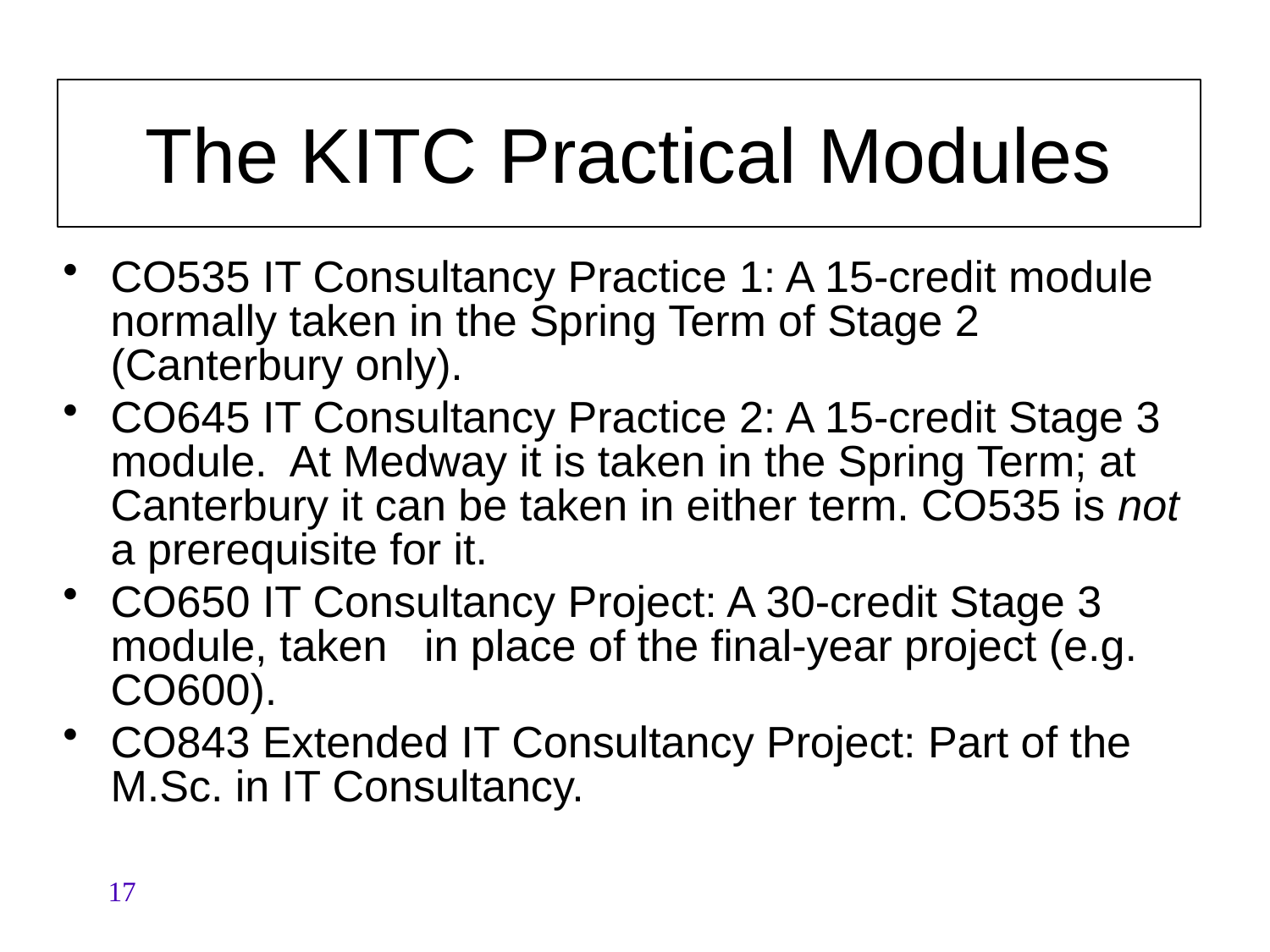

# The KITC Practical Modules
CO535 IT Consultancy Practice 1: A 15-credit module normally taken in the Spring Term of Stage 2 (Canterbury only).
CO645 IT Consultancy Practice 2: A 15-credit Stage 3 module.  At Medway it is taken in the Spring Term; at Canterbury it can be taken in either term. CO535 is not a prerequisite for it.
CO650 IT Consultancy Project: A 30-credit Stage 3 module, taken   in place of the final-year project (e.g. CO600).
CO843 Extended IT Consultancy Project: Part of the M.Sc. in IT Consultancy.
17